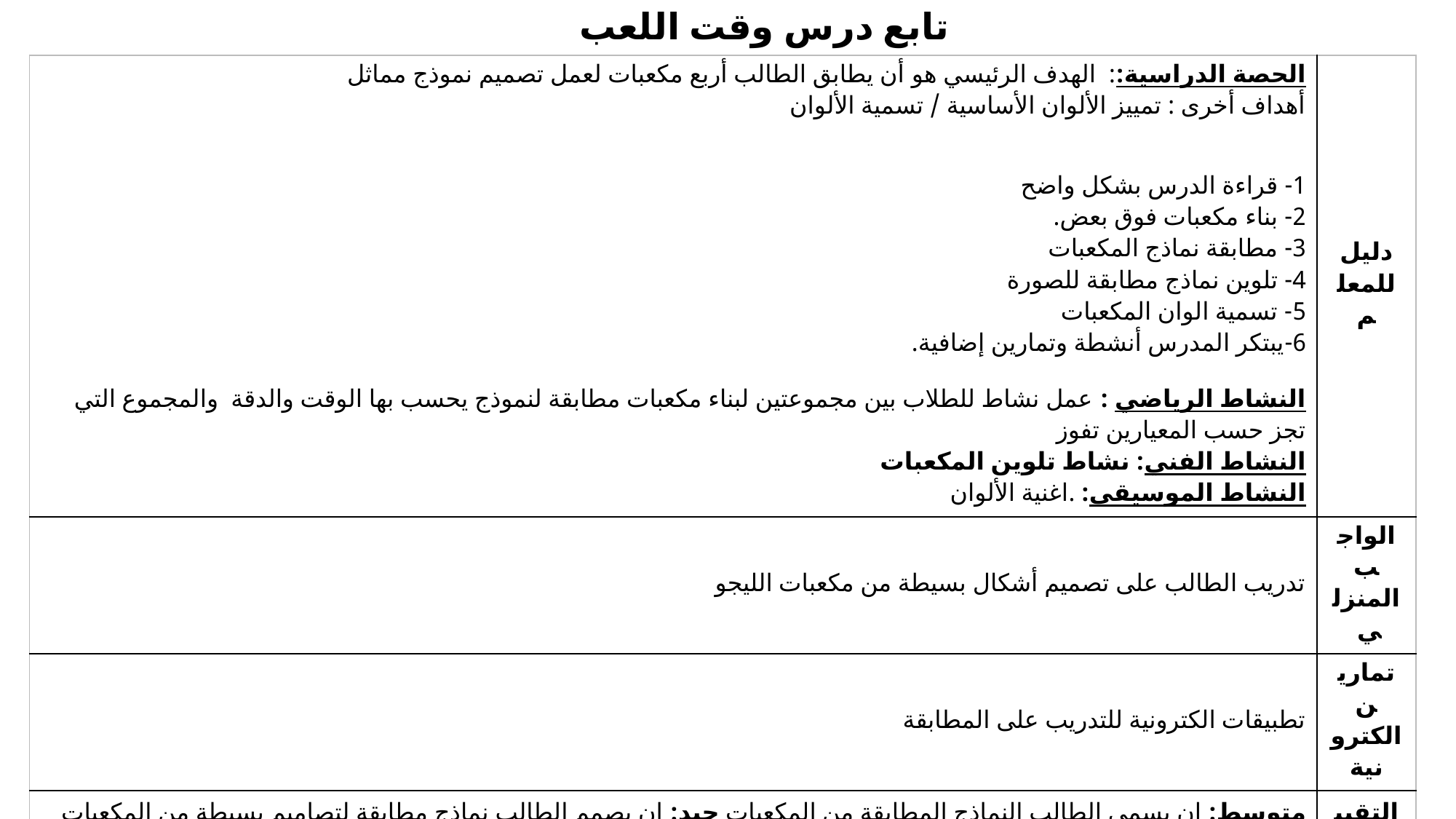

تابع درس وقت اللعب

| الحصة الدراسية:: الهدف الرئيسي هو أن يطابق الطالب أربع مكعبات لعمل تصميم نموذج مماثل أهداف أخرى : تمييز الألوان الأساسية / تسمية الألوان 1- قراءة الدرس بشكل واضح 2- بناء مكعبات فوق بعض. 3- مطابقة نماذج المكعبات 4- تلوين نماذج مطابقة للصورة 5- تسمية الوان المكعبات 6-يبتكر المدرس أنشطة وتمارين إضافية. النشاط الرياضي : عمل نشاط للطلاب بين مجموعتين لبناء مكعبات مطابقة لنموذج يحسب بها الوقت والدقة والمجموع التي تجز حسب المعيارين تفوز النشاط الفني: نشاط تلوين المكعبات النشاط الموسيقى: .اغنية الألوان | دليل للمعلم |
| --- | --- |
| تدريب الطالب على تصميم أشكال بسيطة من مكعبات الليجو | الواجب المنزلي |
| تطبيقات الكترونية للتدريب على المطابقة | تمارين الكترونية |
| متوسط: ان يسمي الطالب النماذج المطابقة من المكعبات جيد: ان يصمم الطالب نماذج مطابقة لتصاميم بسيطة من المكعبات مرتفع: ان يطابق الطالب نماذج معقدة من المكعبات | التقييم |